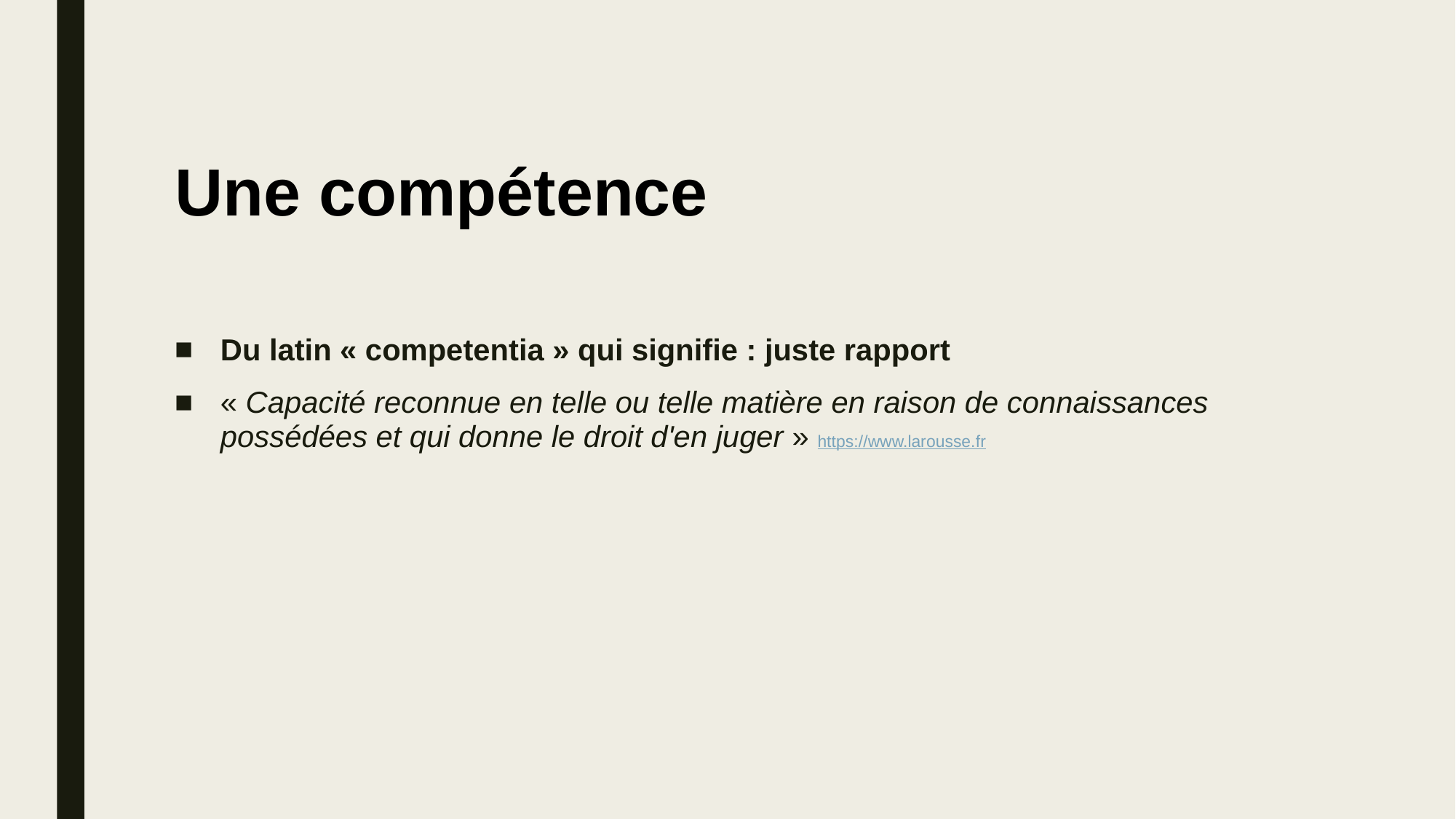

# Une compétence

Du latin « competentia » qui signifie : juste rapport
« Capacité reconnue en telle ou telle matière en raison de connaissances possédées et qui donne le droit d'en juger » https://www.larousse.fr